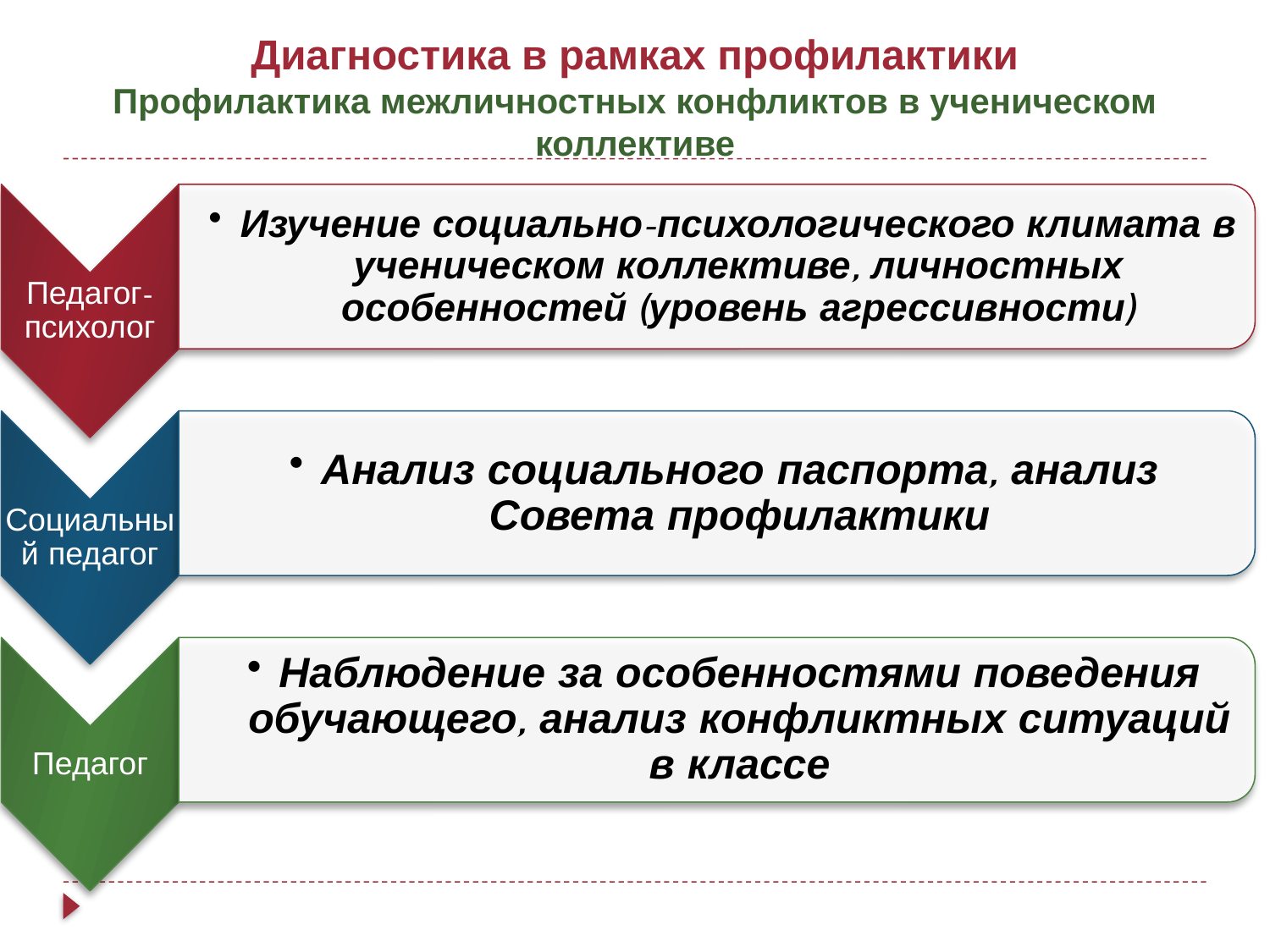

# Диагностика в рамках профилактики Профилактика межличностных конфликтов в ученическом коллективе

Педагог-психолог
Изучение социально-психологического климата в ученическом коллективе, личностных особенностей (уровень агрессивности)
Социальный педагог
Анализ социального паспорта, анализ Совета профилактики
Педагог
Наблюдение за особенностями поведения обучающего, анализ конфликтных ситуаций в классе